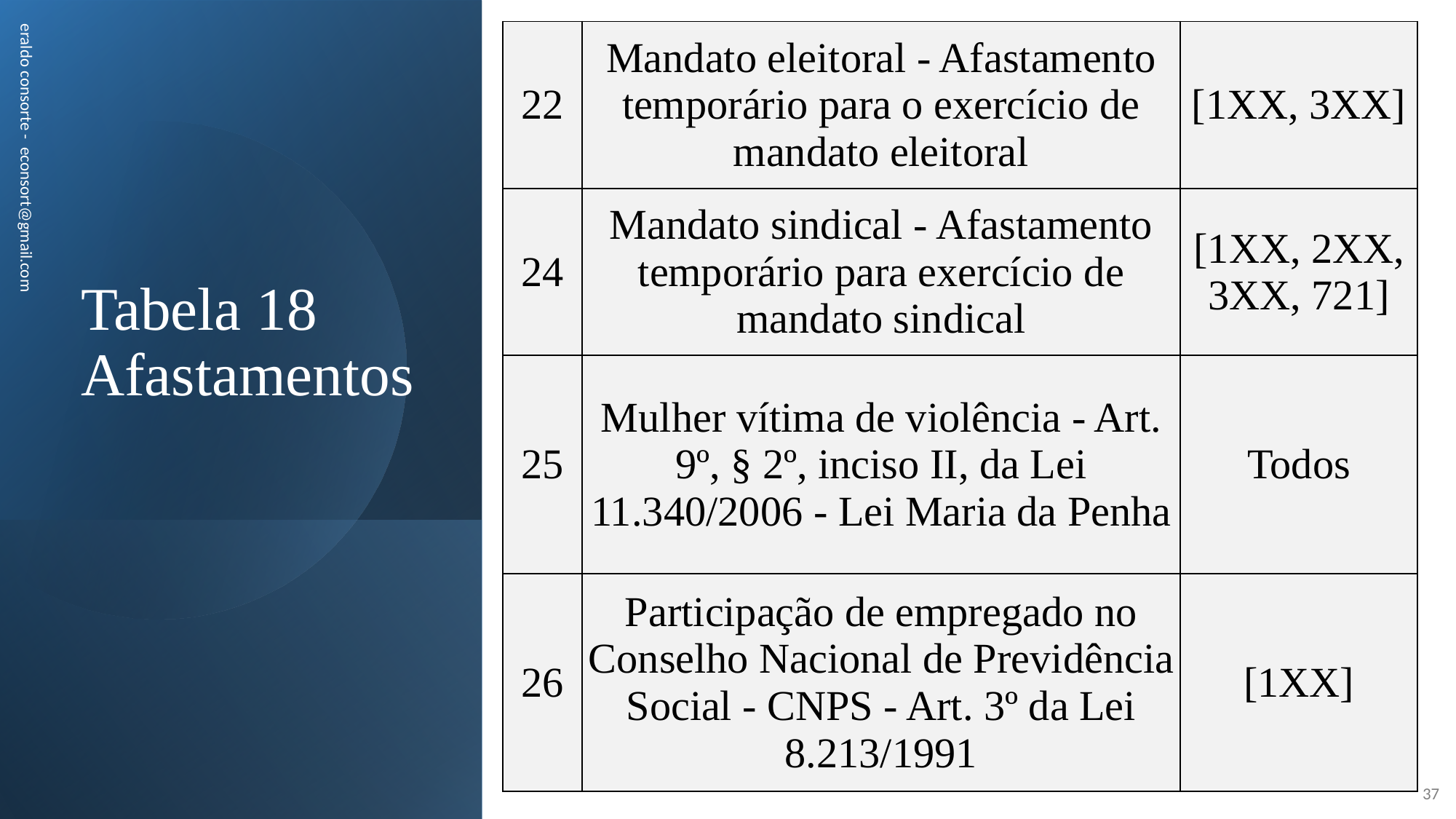

| 22 | Mandato eleitoral - Afastamento temporário para o exercício de mandato eleitoral | [1XX, 3XX] |
| --- | --- | --- |
| 24 | Mandato sindical - Afastamento temporário para exercício de mandato sindical | [1XX, 2XX, 3XX, 721] |
| 25 | Mulher vítima de violência - Art. 9º, § 2º, inciso II, da Lei 11.340/2006 - Lei Maria da Penha | Todos |
| 26 | Participação de empregado no Conselho Nacional de Previdência Social - CNPS - Art. 3º da Lei 8.213/1991 | [1XX] |

# Tabela 18 Afastamentos
eraldo consorte -  econsort@gmail.com

37